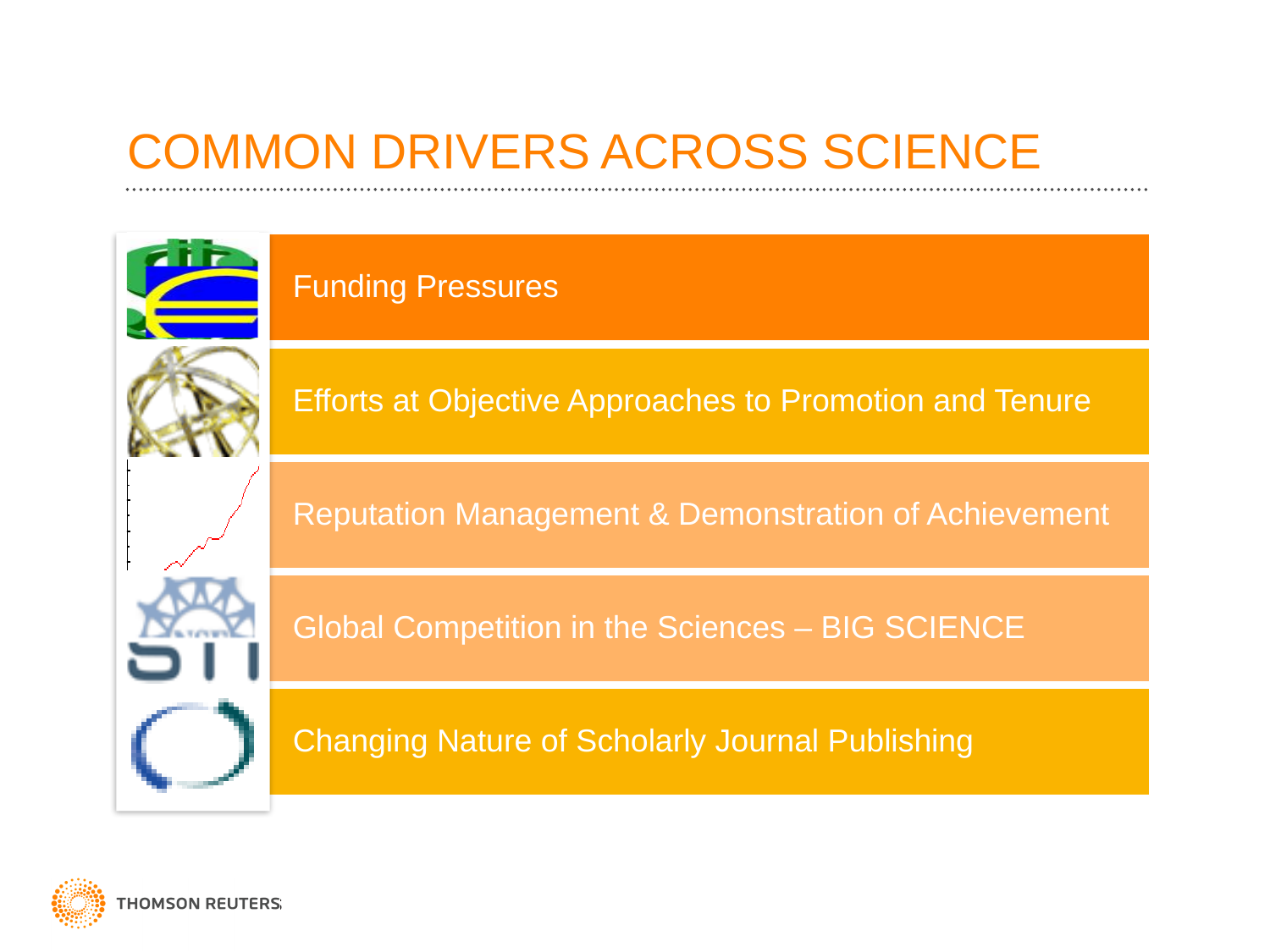

# COMMON DRIVERS ACROSS SCIENCE

Funding Pressures

Efforts at Objective Approaches to Promotion and Tenure

Reputation Management & Demonstration of Achievement

Global Competition in the Sciences – BIG SCIENCE

Changing Nature of Scholarly Journal Publishing